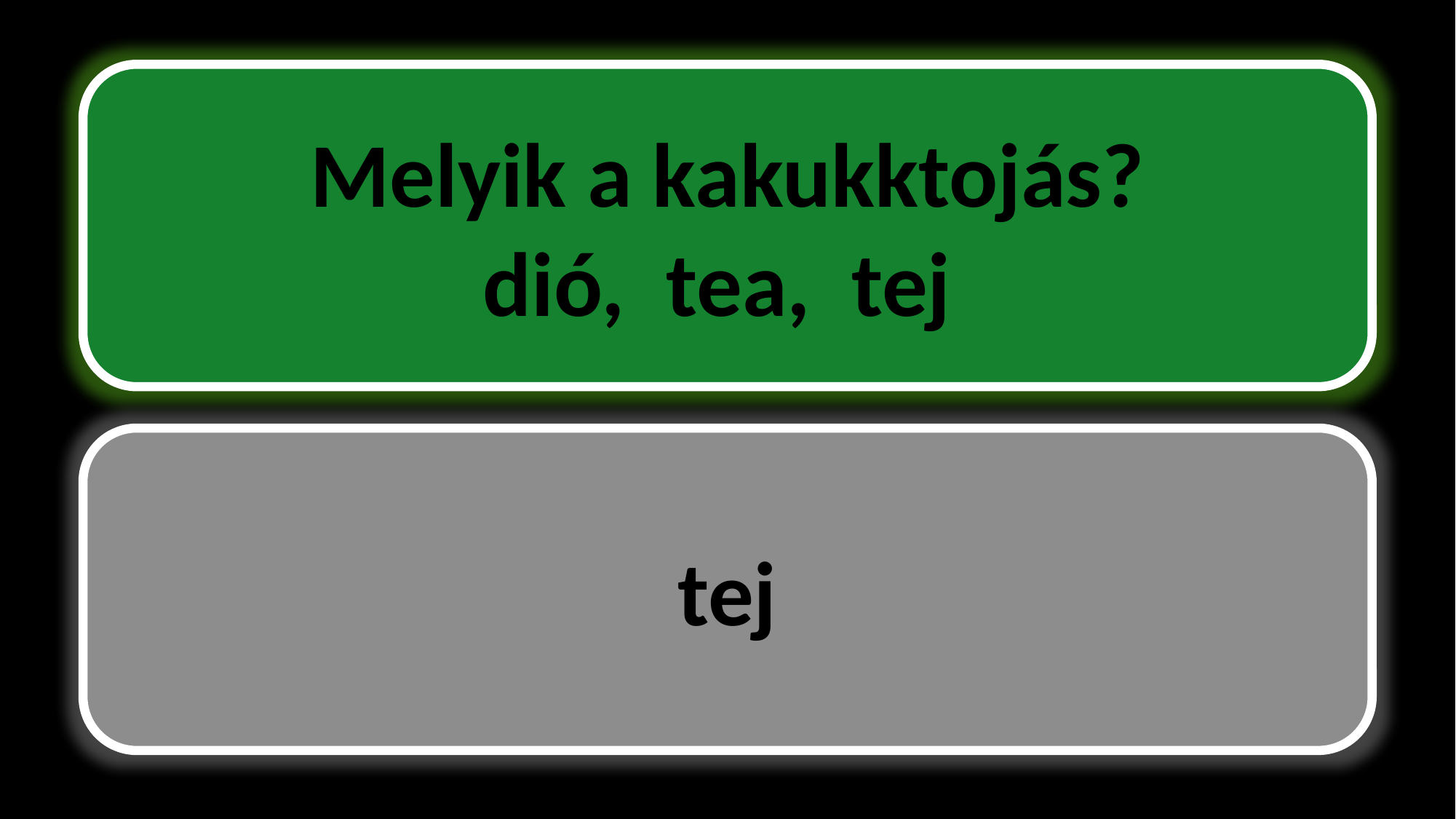

Melyik a kakukktojás?
dió,  tea,  tej
tej